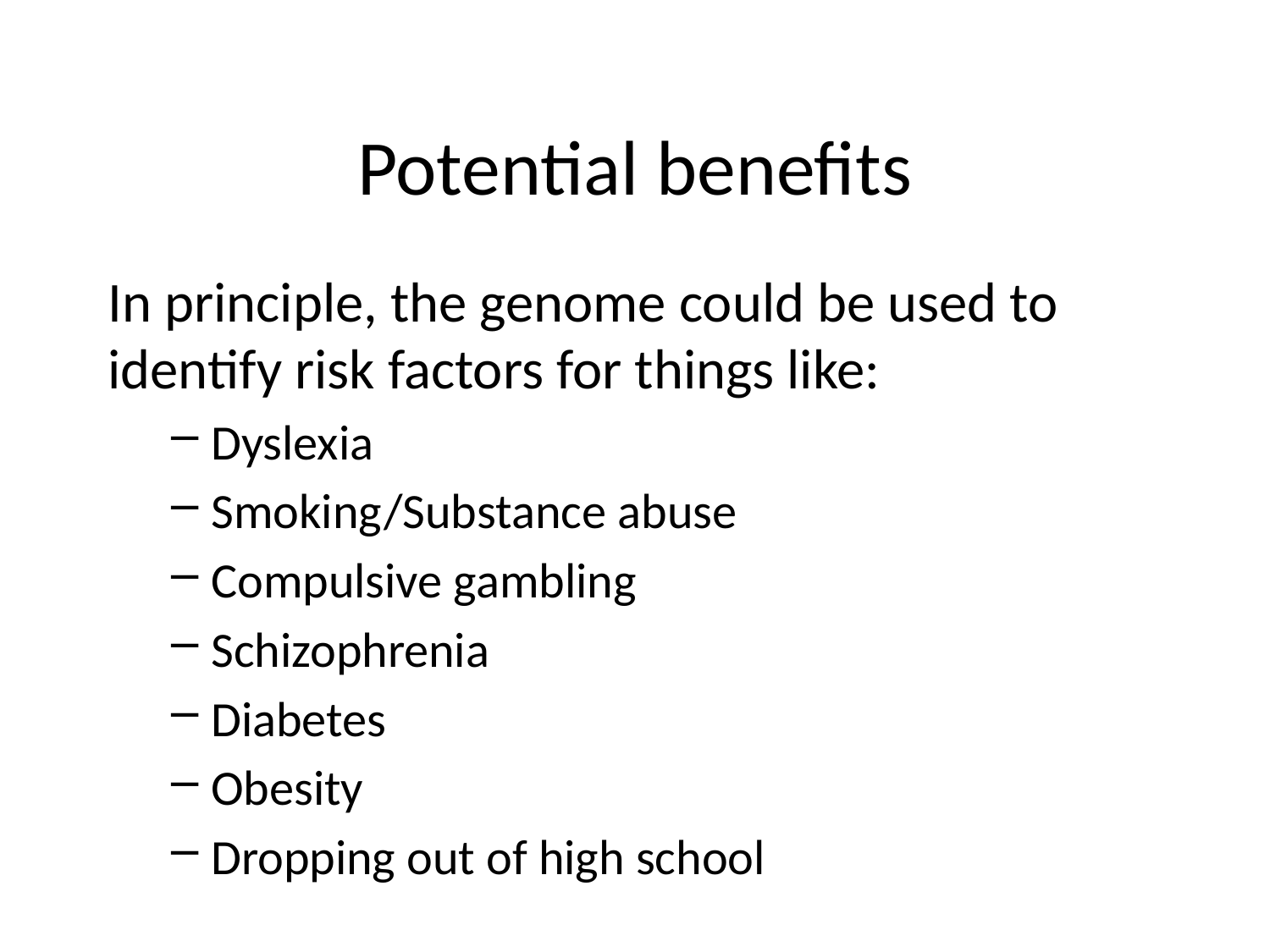

# Potential benefits
In principle, the genome could be used to identify risk factors for things like:
Dyslexia
Smoking/Substance abuse
Compulsive gambling
Schizophrenia
Diabetes
Obesity
Dropping out of high school